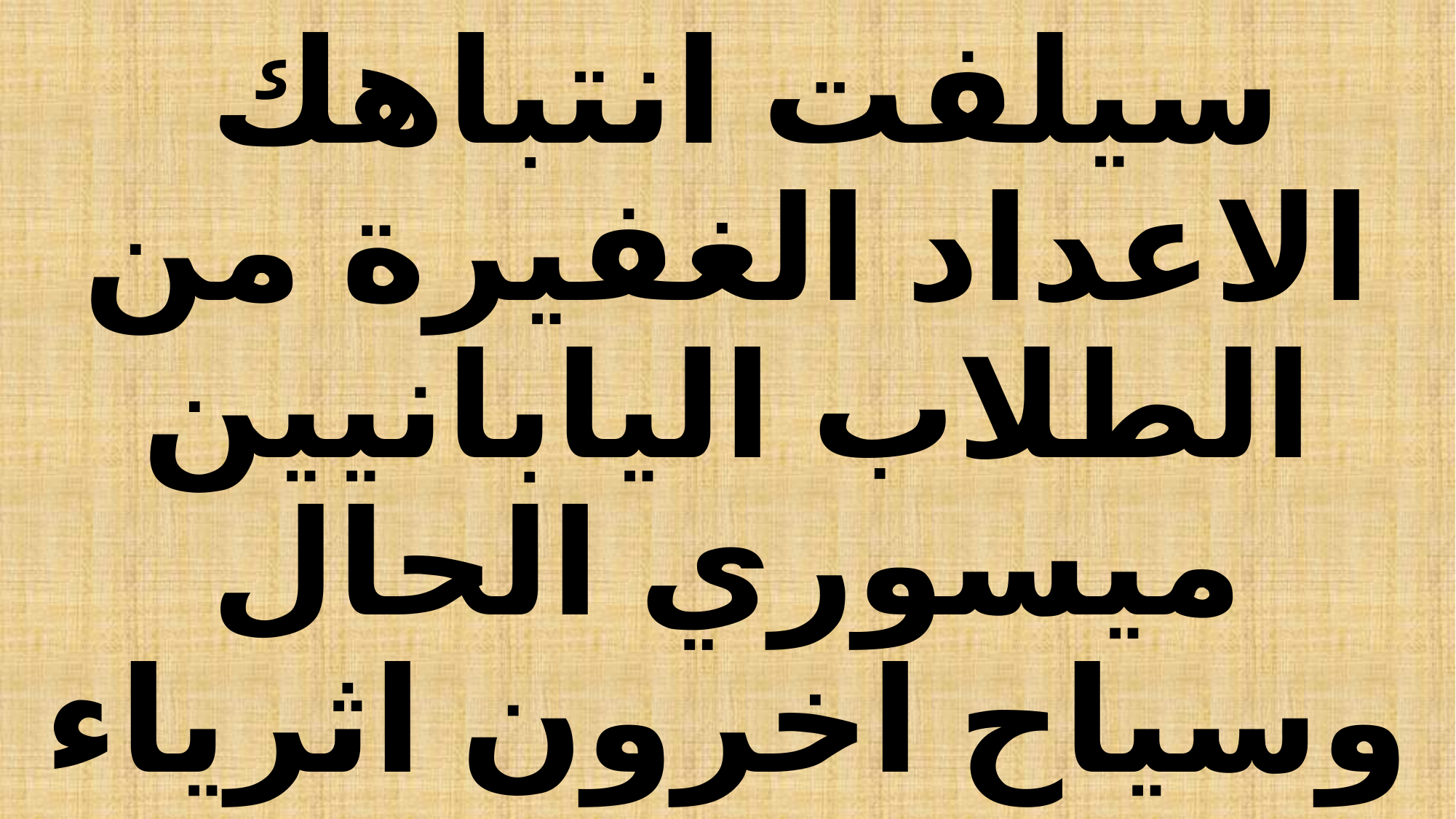

# سيلفت انتباهك  الاعداد الغفيرة من الطلاب اليابانيين ميسوري الحال وسياح اخرون اثرياء